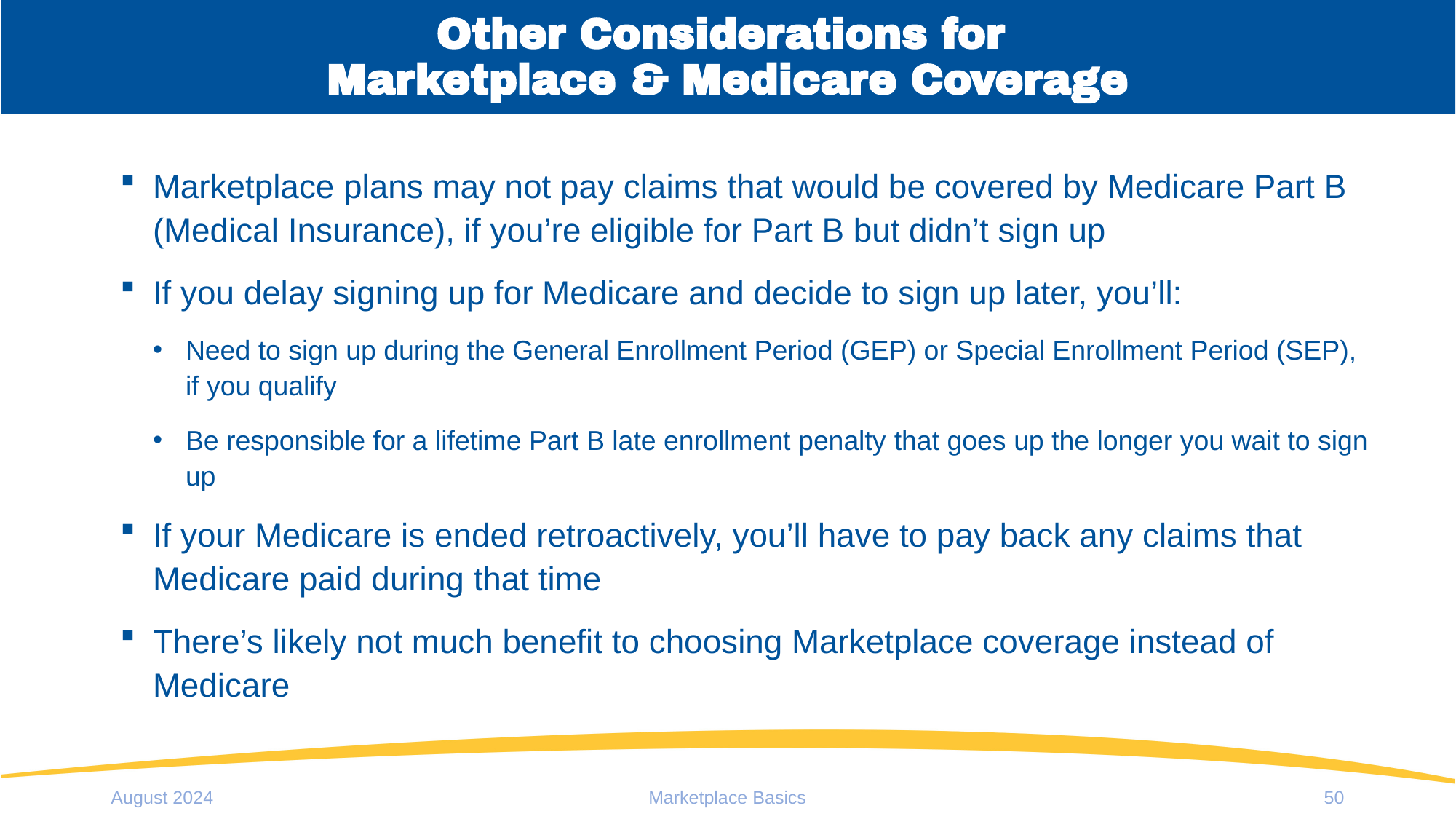

# Other Considerations for Marketplace & Medicare Coverage
Marketplace plans may not pay claims that would be covered by Medicare Part B (Medical Insurance), if you’re eligible for Part B but didn’t sign up
If you delay signing up for Medicare and decide to sign up later, you’ll:
Need to sign up during the General Enrollment Period (GEP) or Special Enrollment Period (SEP), if you qualify
Be responsible for a lifetime Part B late enrollment penalty that goes up the longer you wait to sign up
If your Medicare is ended retroactively, you’ll have to pay back any claims that Medicare paid during that time
There’s likely not much benefit to choosing Marketplace coverage instead of Medicare
August 2024
Marketplace Basics
50